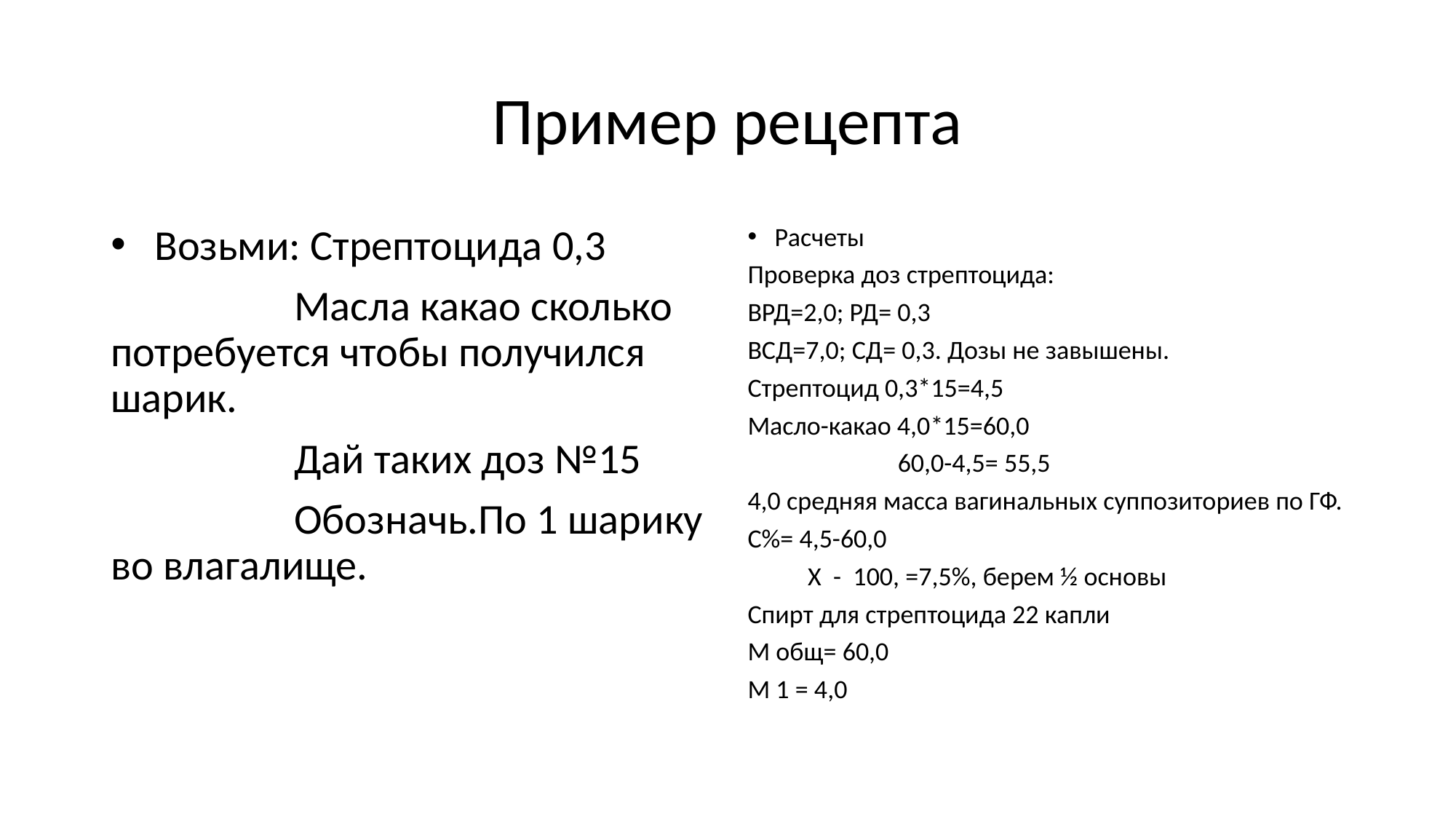

# Пример рецепта
Возьми: Стрептоцида 0,3
                   Масла какао сколько потребуется чтобы получился шарик.
                   Дай таких доз №15
                   Обозначь.По 1 шарику во влагалище.

Расчеты
Проверка доз стрептоцида:
ВРД=2,0; РД= 0,3
ВСД=7,0; СД= 0,3. Дозы не завышены.
Стрептоцид 0,3*15=4,5
Масло-какао 4,0*15=60,0
                         60,0-4,5= 55,5
4,0 средняя масса вагинальных суппозиториев по ГФ.
С%= 4,5-60,0
          Х  -  100, =7,5%, берем ½ основы
Спирт для стрептоцида 22 капли
М общ= 60,0
М 1 = 4,0